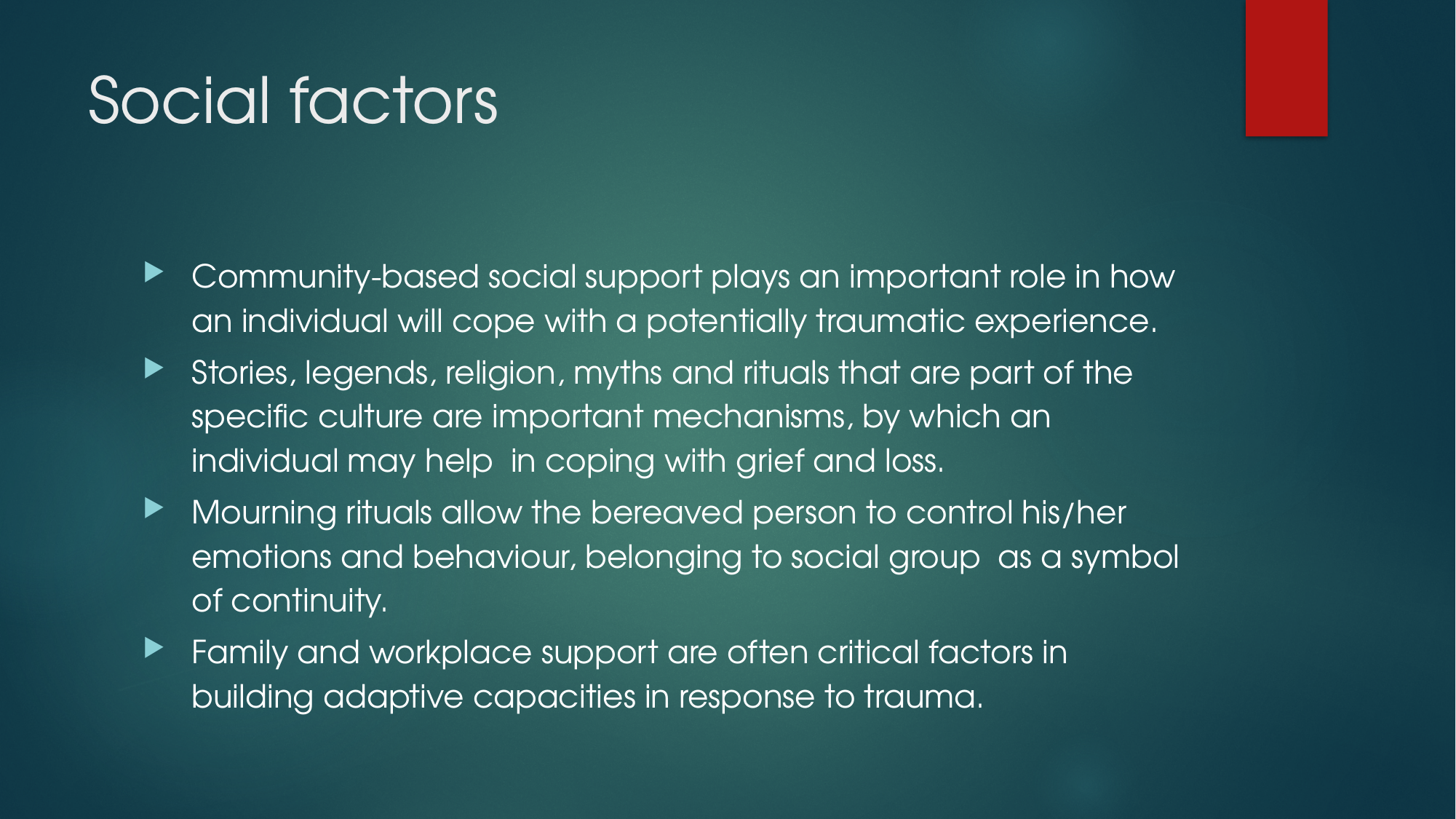

# Social factors
Community-based social support plays an important role in how an individual will cope with a potentially traumatic experience.
Stories, legends, religion, myths and rituals that are part of the specific culture are important mechanisms, by which an individual may help  in coping with grief and loss.
Mourning rituals allow the bereaved person to control his/her emotions and behaviour, belonging to social group  as a symbol of continuity.
Family and workplace support are often critical factors in building adaptive capacities in response to trauma.